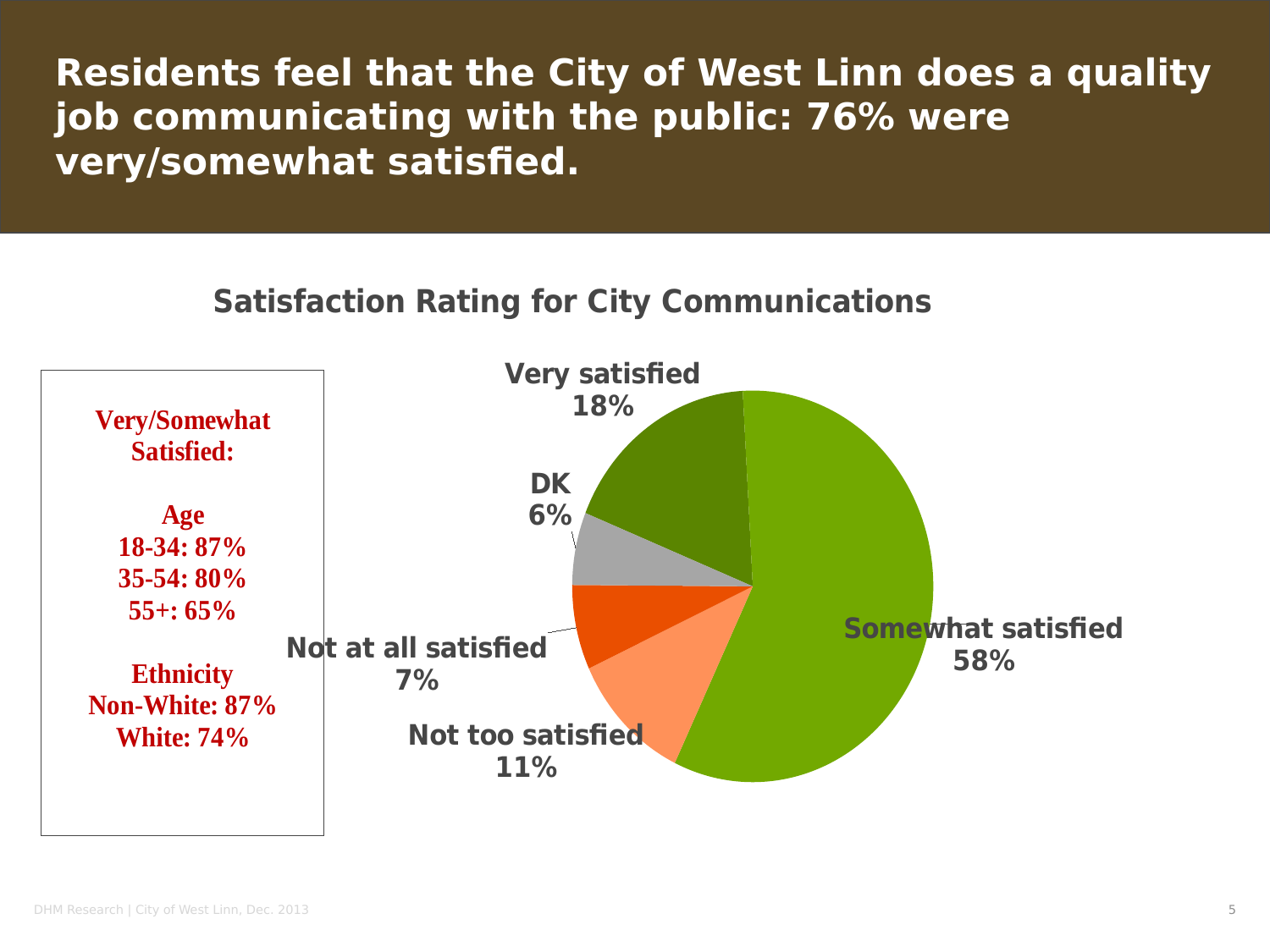

# Residents feel that the City of West Linn does a quality job communicating with the public: 76% were very/somewhat satisfied.

### Chart: Satisfaction Rating for City Communications

| Category | Sales |
|---|---|
| Very satisfied | 0.18000000000000024 |
| Somewhat satisfied | 0.5800000000000001 |
| Not too satisfied | 0.11 |
| Not at all satisfied | 0.07000000000000002 |
| DK | 0.06000000000000003 |
DHM Research | City of West Linn, Dec. 2013
5